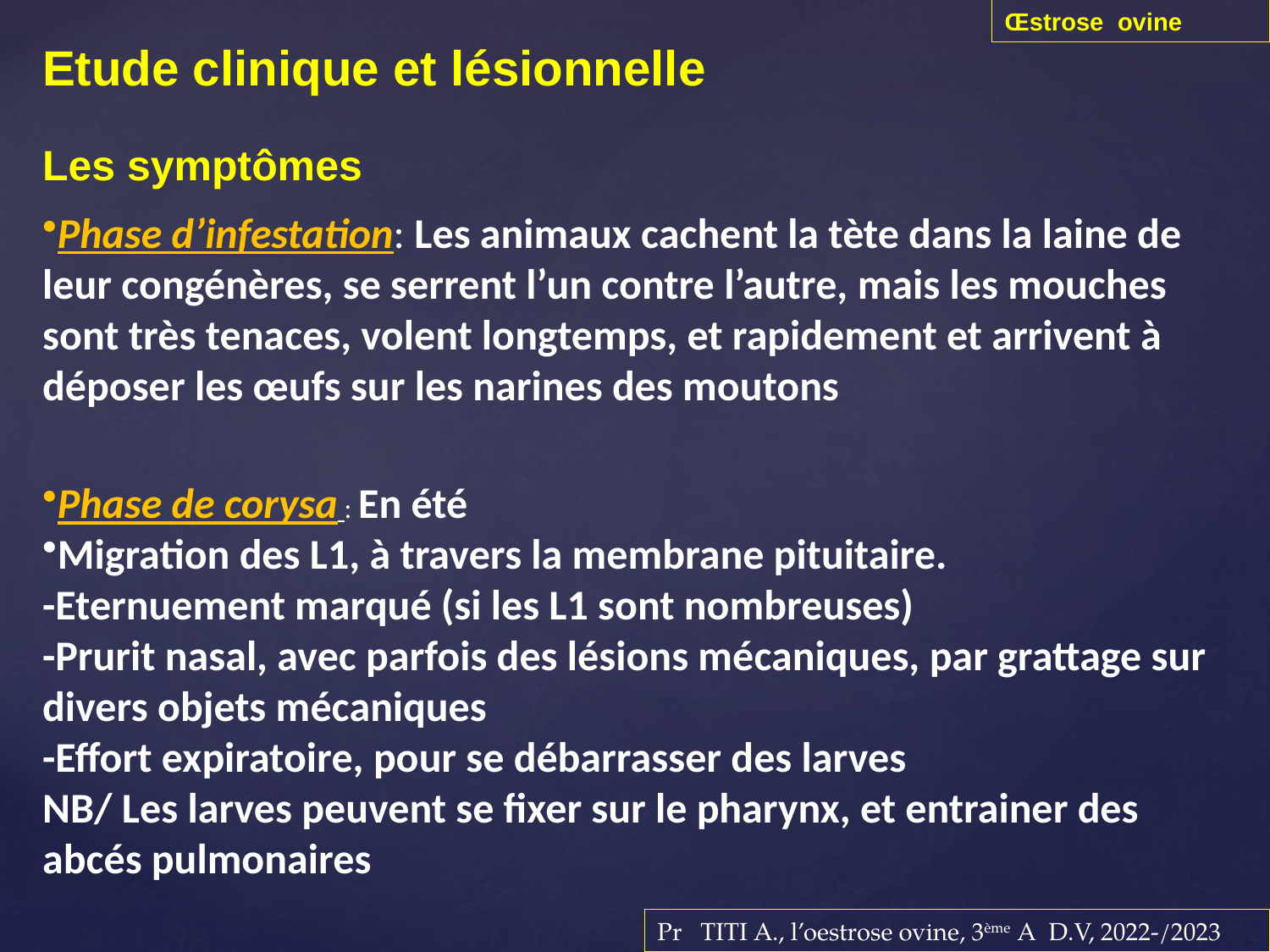

Œstrose  ovine
Etude clinique et lésionnelle

Les symptômes

Phase d’infestation: Les animaux cachent la tète dans la laine de leur congénères, se serrent l’un contre l’autre, mais les mouches sont très tenaces, volent longtemps, et rapidement et arrivent à déposer les œufs sur les narines des moutons

Phase de corysa : En été
Migration des L1, à travers la membrane pituitaire.
-Eternuement marqué (si les L1 sont nombreuses)
-Prurit nasal, avec parfois des lésions mécaniques, par grattage sur divers objets mécaniques
-Effort expiratoire, pour se débarrasser des larves
NB/ Les larves peuvent se fixer sur le pharynx, et entrainer des abcés pulmonaires

Pr   TITI A., l’oestrose ovine, 3ème A  D.V, 2022-/2023